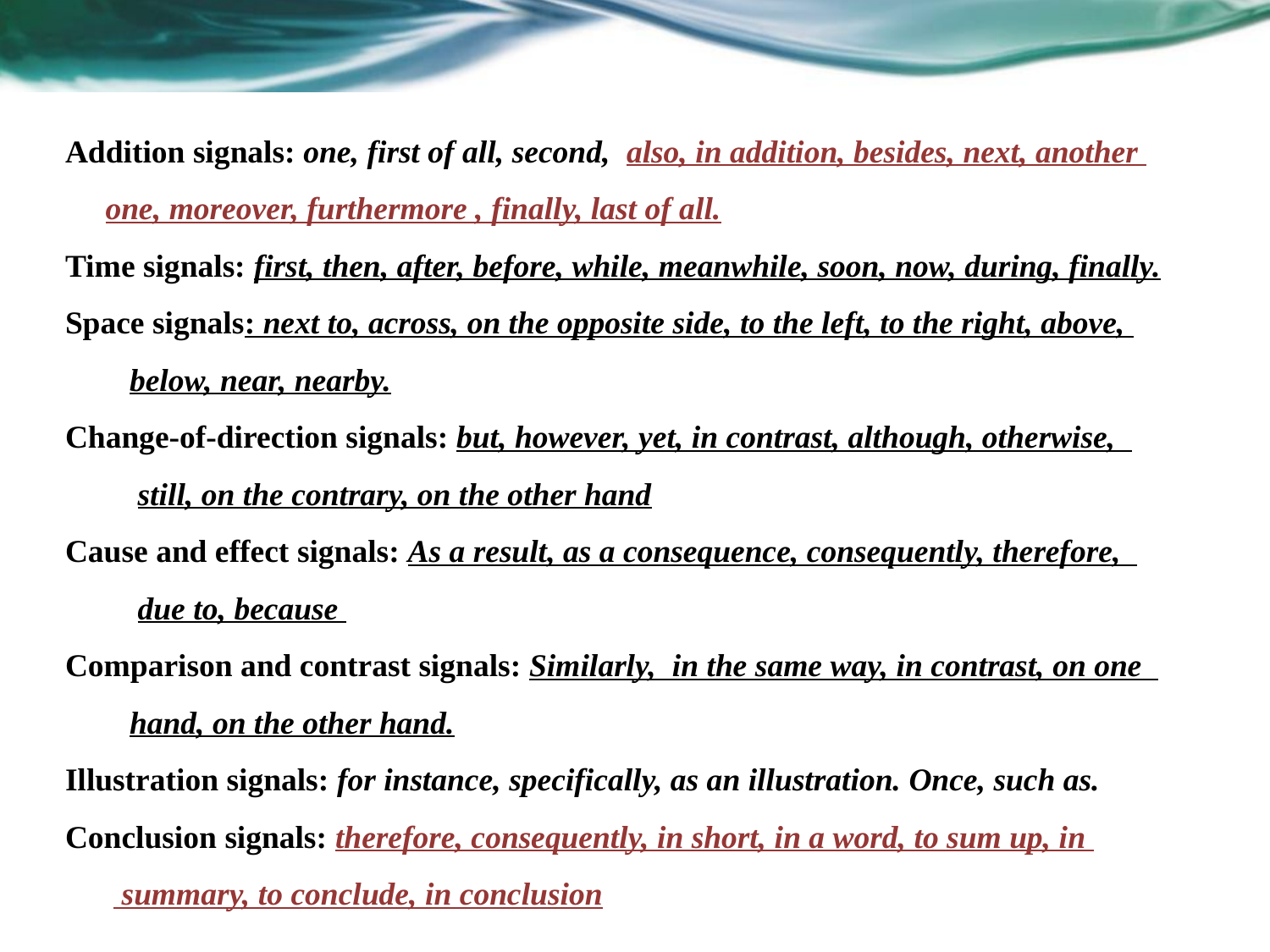

Addition signals: one, first of all, second,  also, in addition, besides, next, another
     one, moreover, furthermore , finally, last of all.
Time signals: first, then, after, before, while, meanwhile, soon, now, during, finally.
Space signals: next to, across, on the opposite side, to the left, to the right, above,
        below, near, nearby.
Change-of-direction signals: but, however, yet, in contrast, although, otherwise,
         still, on the contrary, on the other hand
Cause and effect signals: As a result, as a consequence, consequently, therefore,
         due to, because
Comparison and contrast signals: Similarly,  in the same way, in contrast, on one
        hand, on the other hand.
Illustration signals: for instance, specifically, as an illustration. Once, such as.
Conclusion signals: therefore, consequently, in short, in a word, to sum up, in
       summary, to conclude, in conclusion